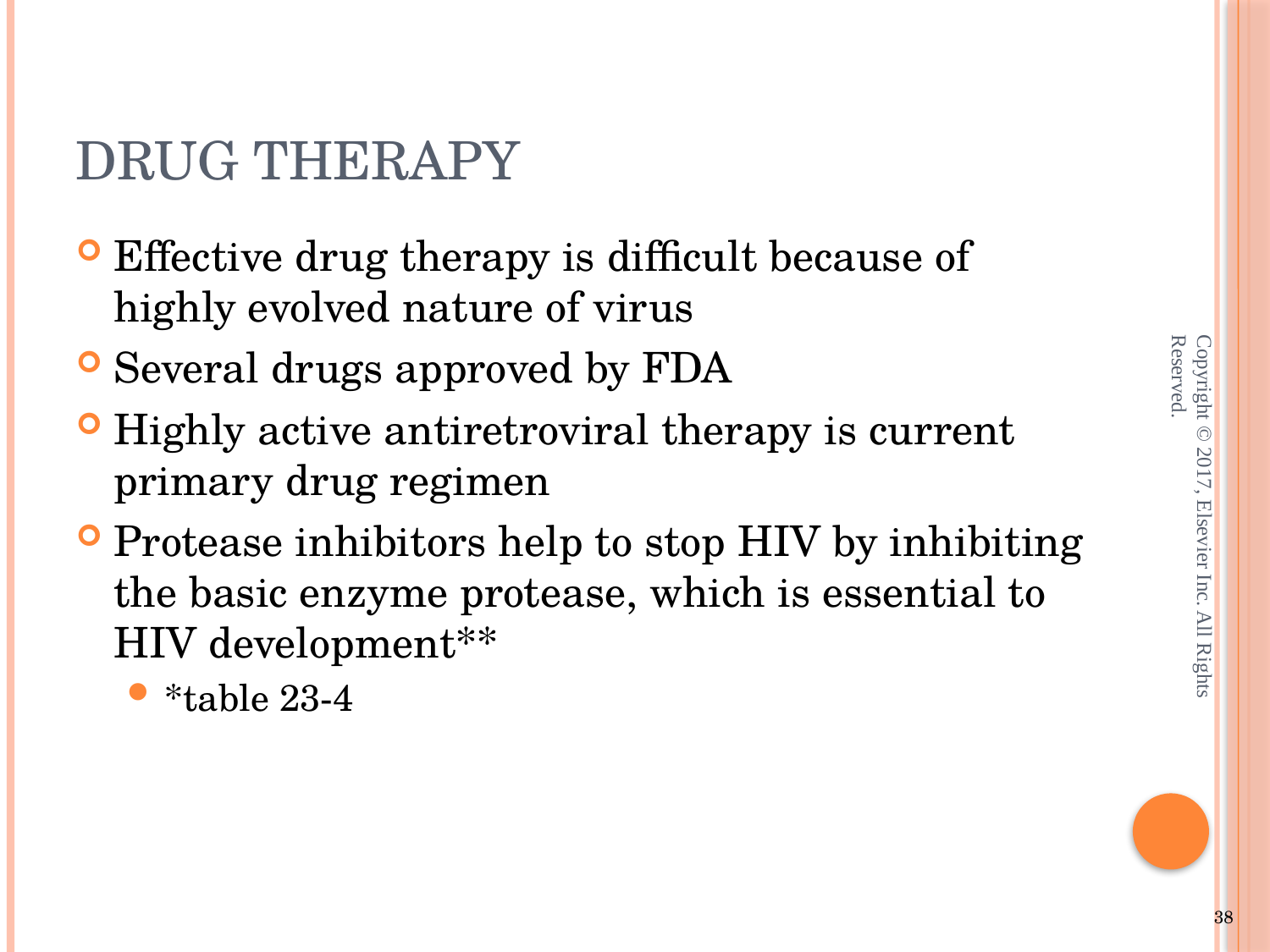

# Drug Therapy
Effective drug therapy is difficult because of highly evolved nature of virus
Several drugs approved by FDA
Highly active antiretroviral therapy is current primary drug regimen
Protease inhibitors help to stop HIV by inhibiting the basic enzyme protease, which is essential to HIV development**
*table 23-4
Copyright © 2017, Elsevier Inc. All Rights Reserved.
38